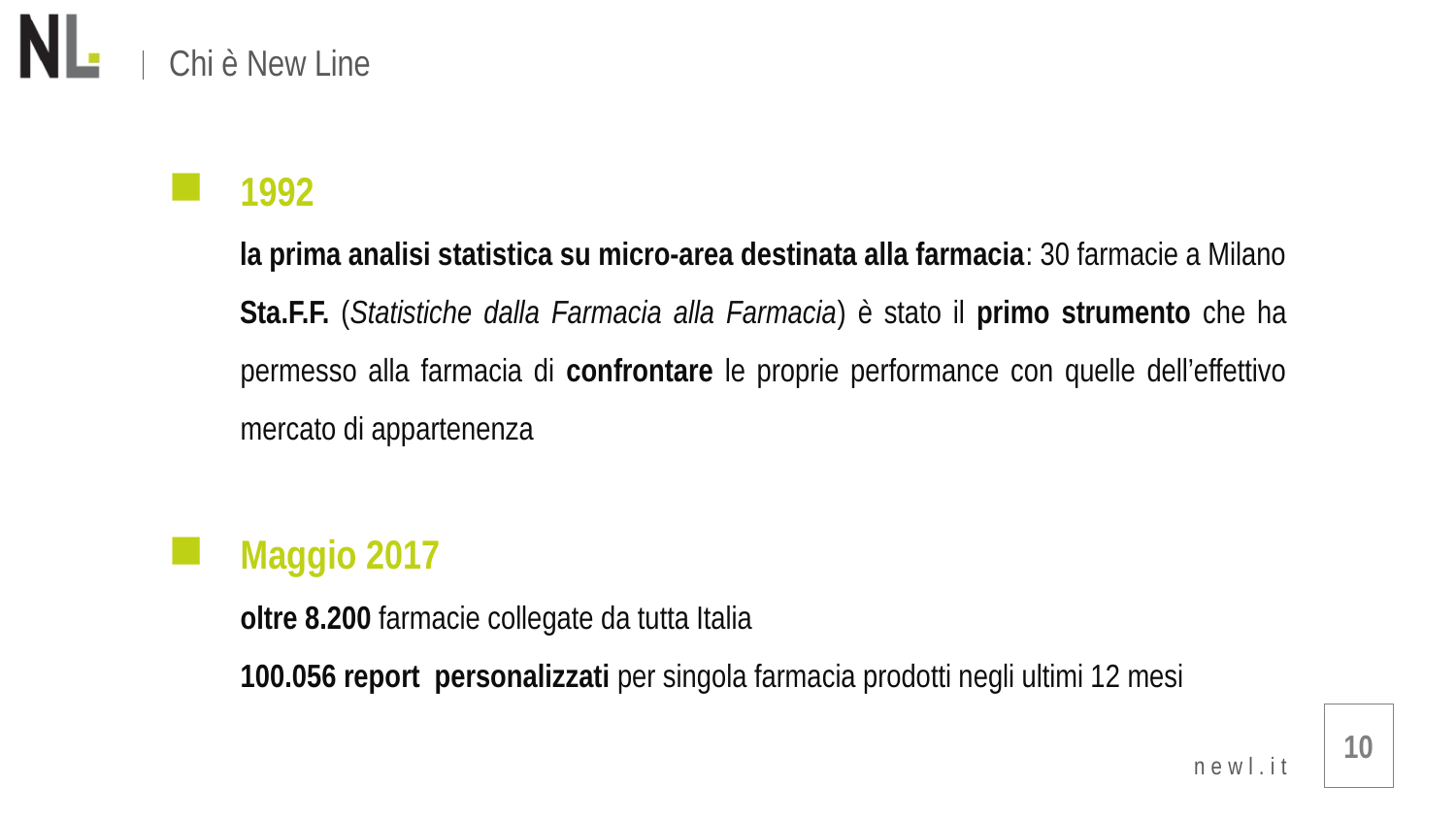

Chi è New Line
1992
la prima analisi statistica su micro-area destinata alla farmacia: 30 farmacie a Milano
Sta.F.F. (Statistiche dalla Farmacia alla Farmacia) è stato il primo strumento che ha permesso alla farmacia di confrontare le proprie performance con quelle dell’effettivo mercato di appartenenza

Maggio 2017
oltre 8.200 farmacie collegate da tutta Italia
100.056 report  personalizzati per singola farmacia prodotti negli ultimi 12 mesi
10